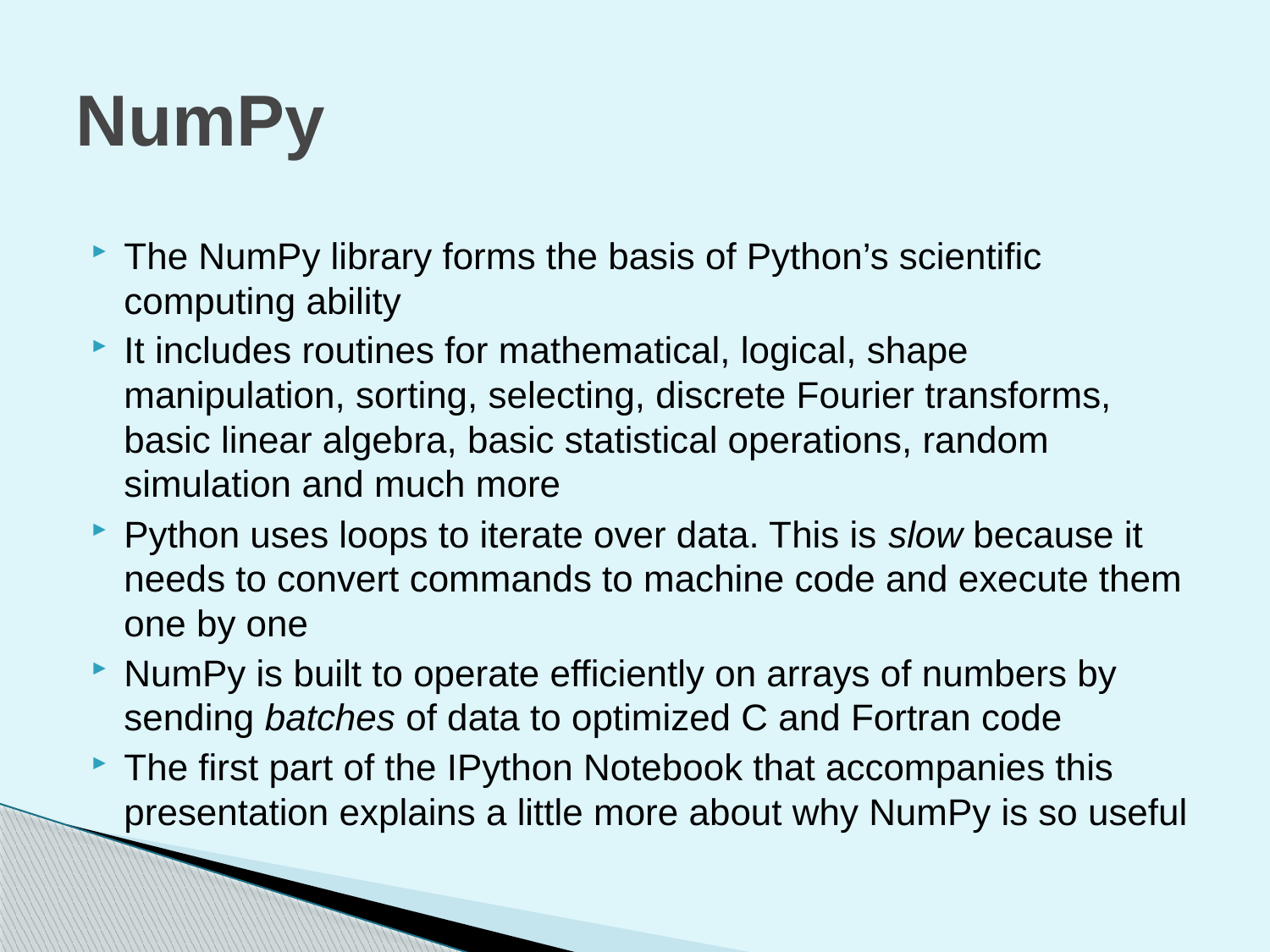

# NumPy
The NumPy library forms the basis of Python’s scientific computing ability
It includes routines for mathematical, logical, shape manipulation, sorting, selecting, discrete Fourier transforms, basic linear algebra, basic statistical operations, random simulation and much more
Python uses loops to iterate over data. This is slow because it needs to convert commands to machine code and execute them one by one
NumPy is built to operate efficiently on arrays of numbers by sending batches of data to optimized C and Fortran code
The first part of the IPython Notebook that accompanies this presentation explains a little more about why NumPy is so useful